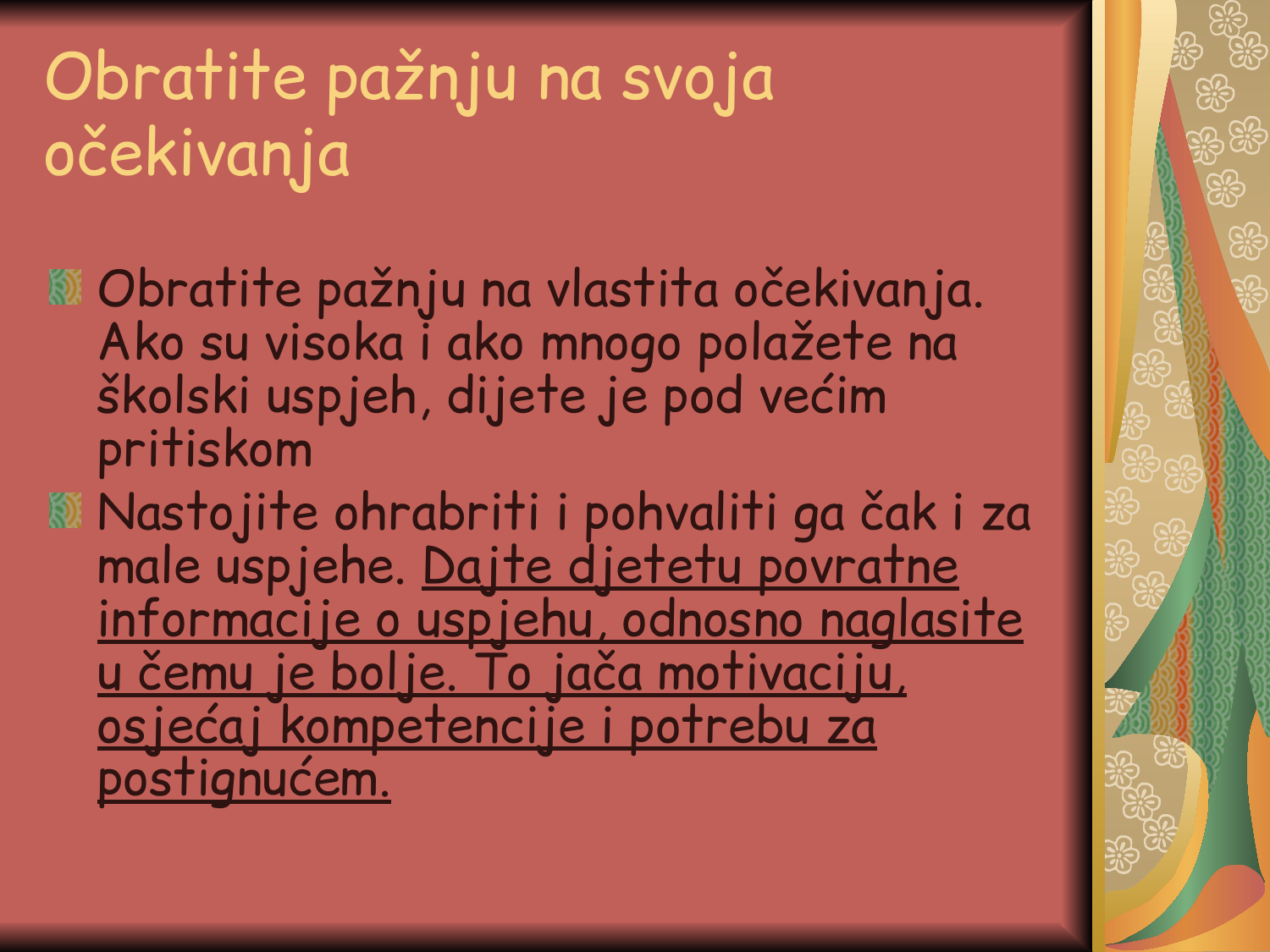

# Obratite pažnju na svoja očekivanja

Obratite pažnju na vlastita očekivanja. Ako su visoka i ako mnogo polažete na školski uspjeh, dijete je pod većim pritiskom
Nastojite ohrabriti i pohvaliti ga čak i za male uspjehe. Dajte djetetu povratne informacije o uspjehu, odnosno naglasite u čemu je bolje. To jača motivaciju, osjećaj kompetencije i potrebu za postignućem.